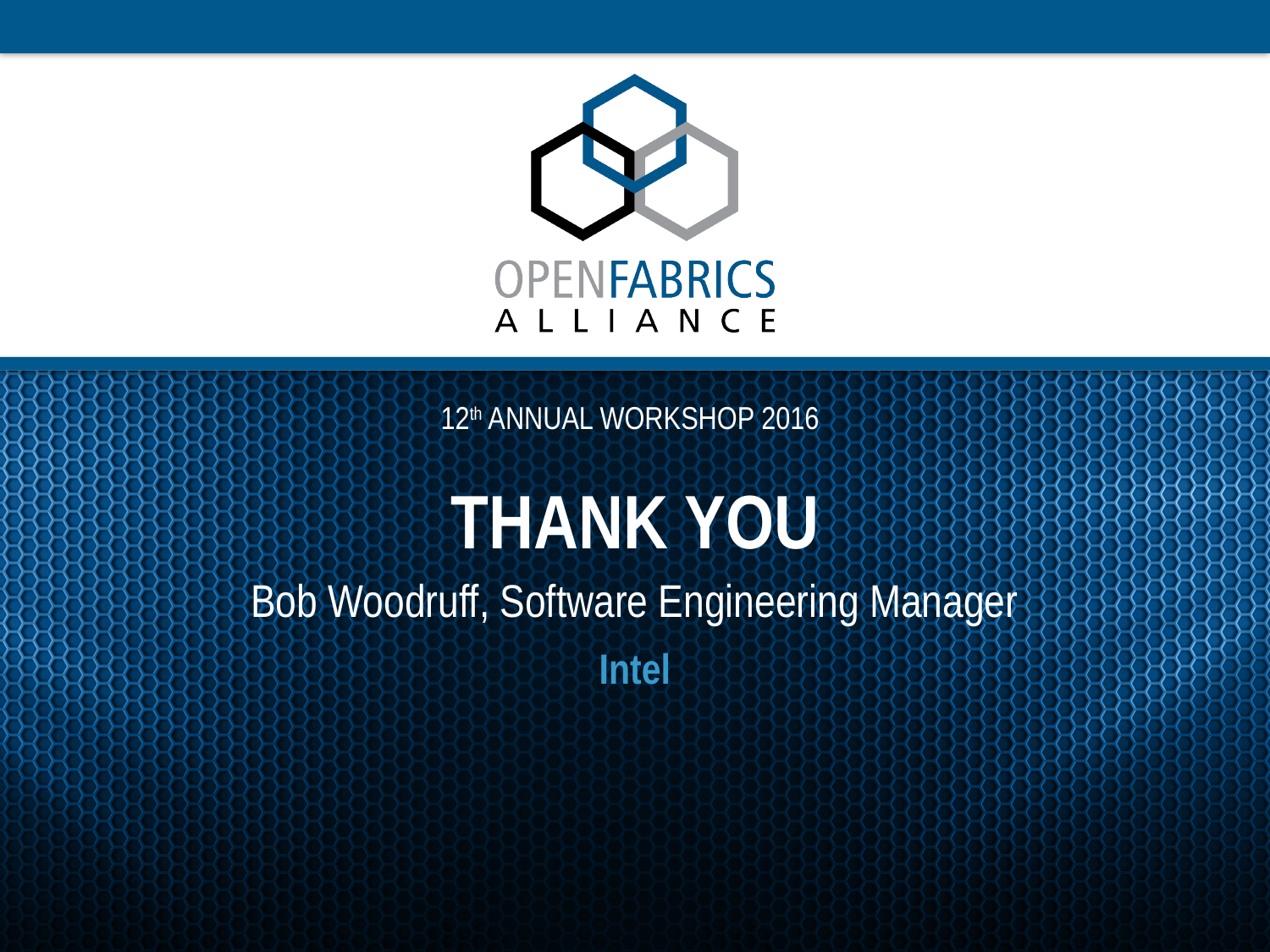

# THANK YOU
Bob Woodruff, Software Engineering Manager

Intel